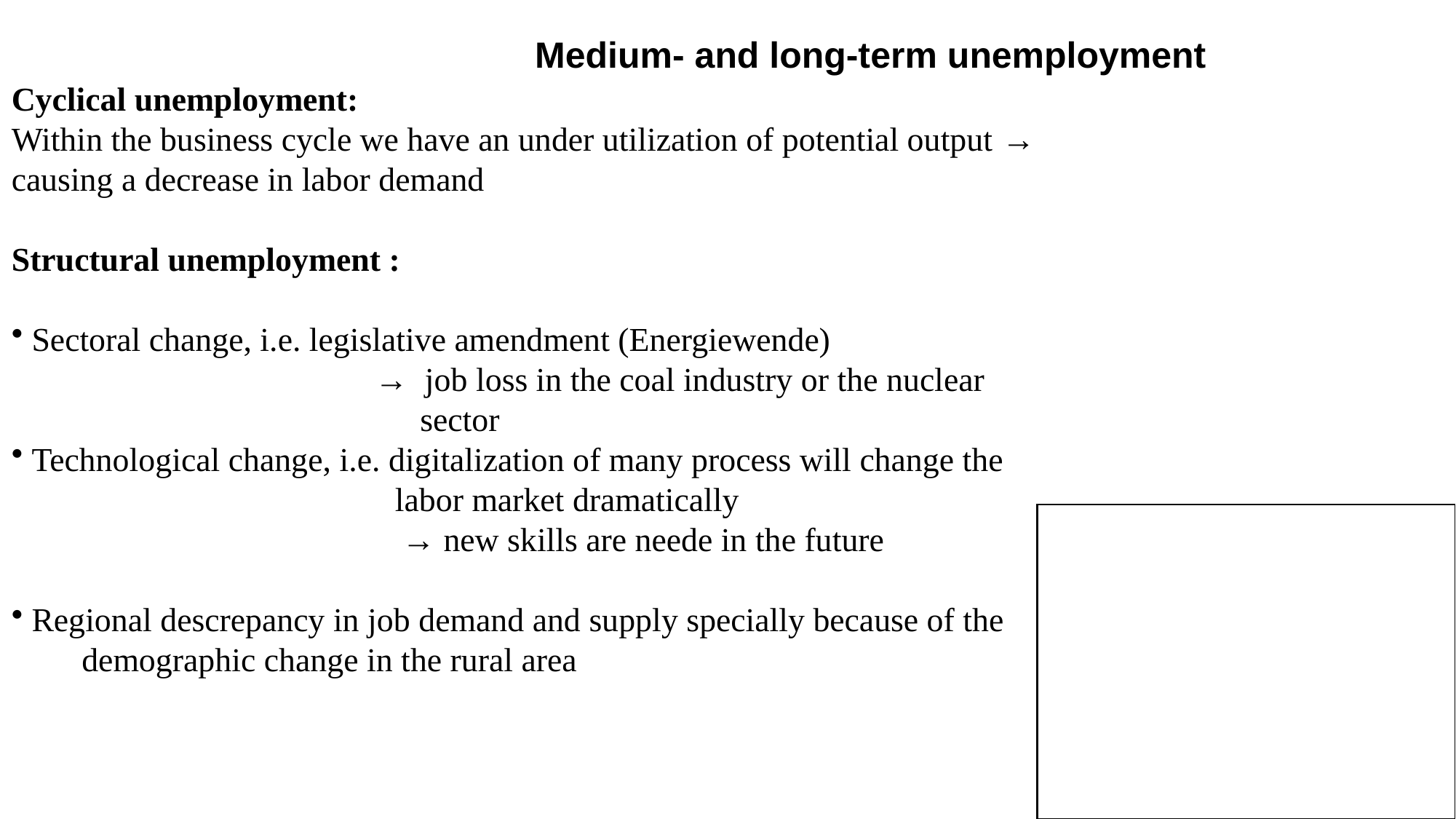

Medium- and long-term unemployment
Cyclical unemployment:
Within the business cycle we have an under utilization of potential output → causing a decrease in labor demand

Structural unemployment :

 Sectoral change, i.e. legislative amendment (Energiewende)
            					     →  job loss in the coal industry or the nuclear 								    sector
 Technological change, i.e. digitalization of many process will change the 								 labor market dramatically
 → new skills are neede in the future

 Regional descrepancy in job demand and supply specially because of the 	     	  demographic change in the rural area